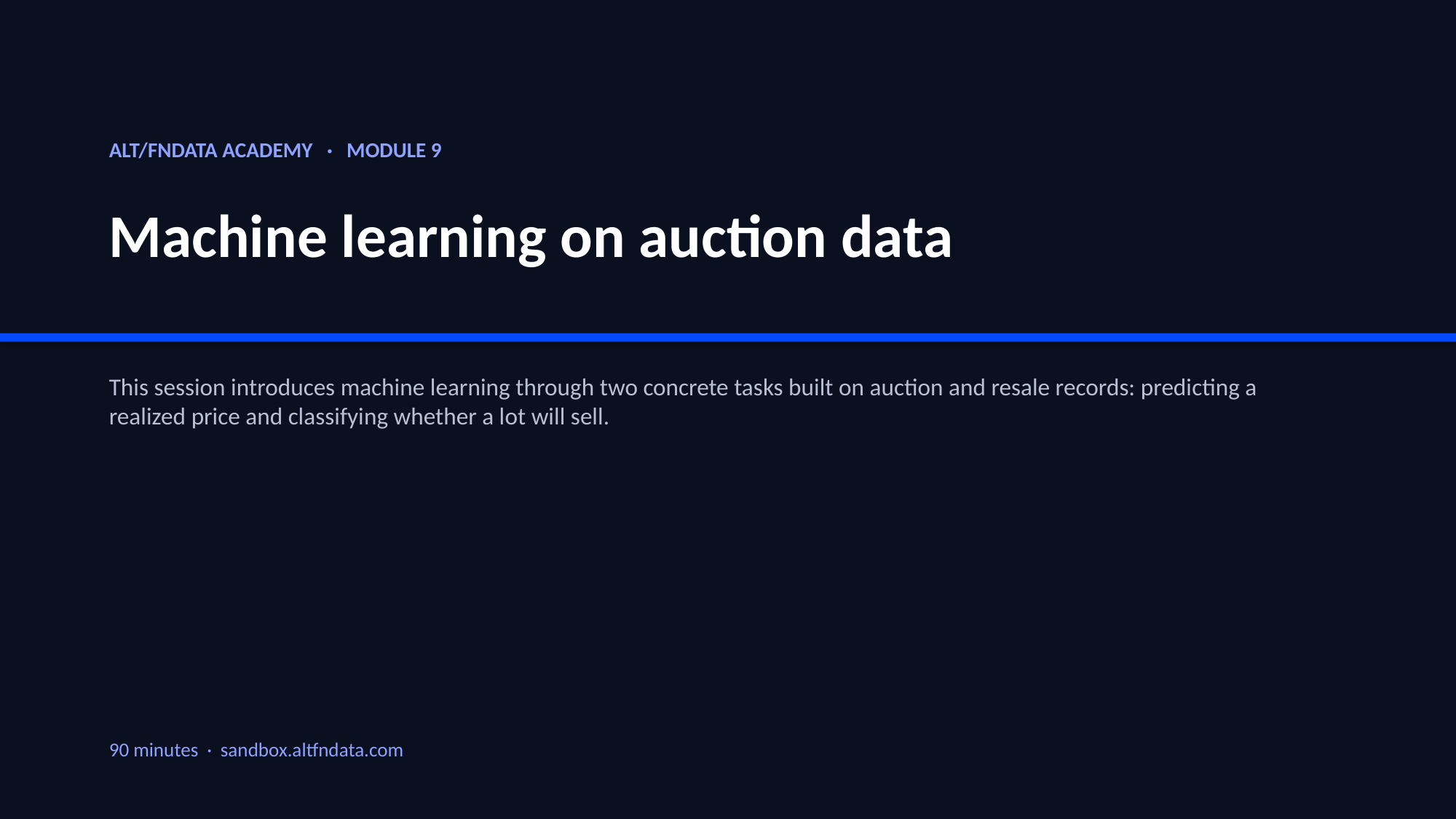

ALT/FNDATA ACADEMY   ·   MODULE 9
Machine learning on auction data

This session introduces machine learning through two concrete tasks built on auction and resale records: predicting a realized price and classifying whether a lot will sell.
90 minutes  ·  sandbox.altfndata.com